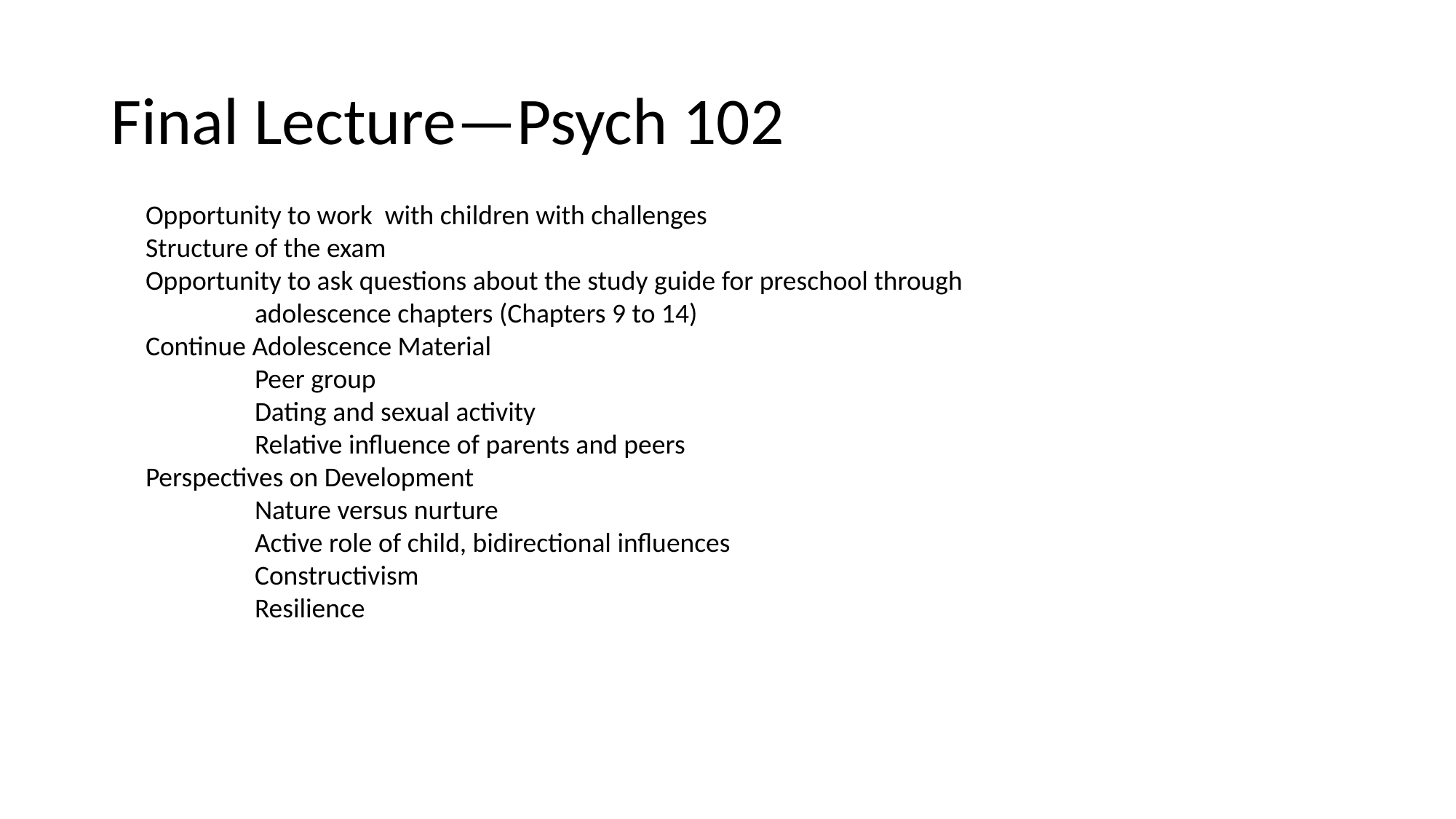

# Final Lecture—Psych 102
Opportunity to work  with children with challenges
Structure of the exam
Opportunity to ask questions about the study guide for preschool through
	adolescence chapters (Chapters 9 to 14)
Continue Adolescence Material
	Peer group
	Dating and sexual activity
	Relative influence of parents and peers
Perspectives on Development
	Nature versus nurture
	Active role of child, bidirectional influences
	Constructivism
	Resilience